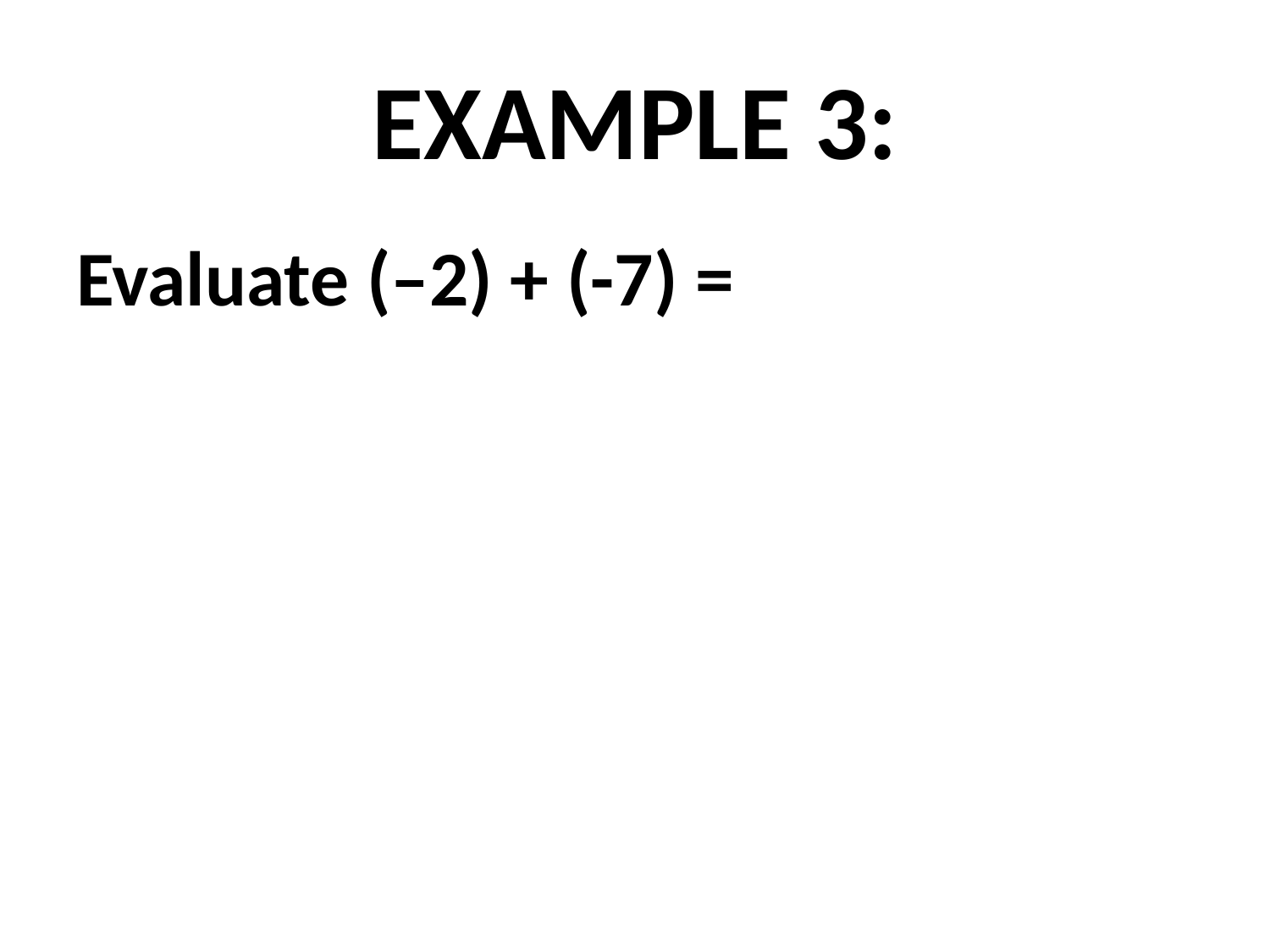

# EXAMPLE 3:
Evaluate (–2) + (-7) =